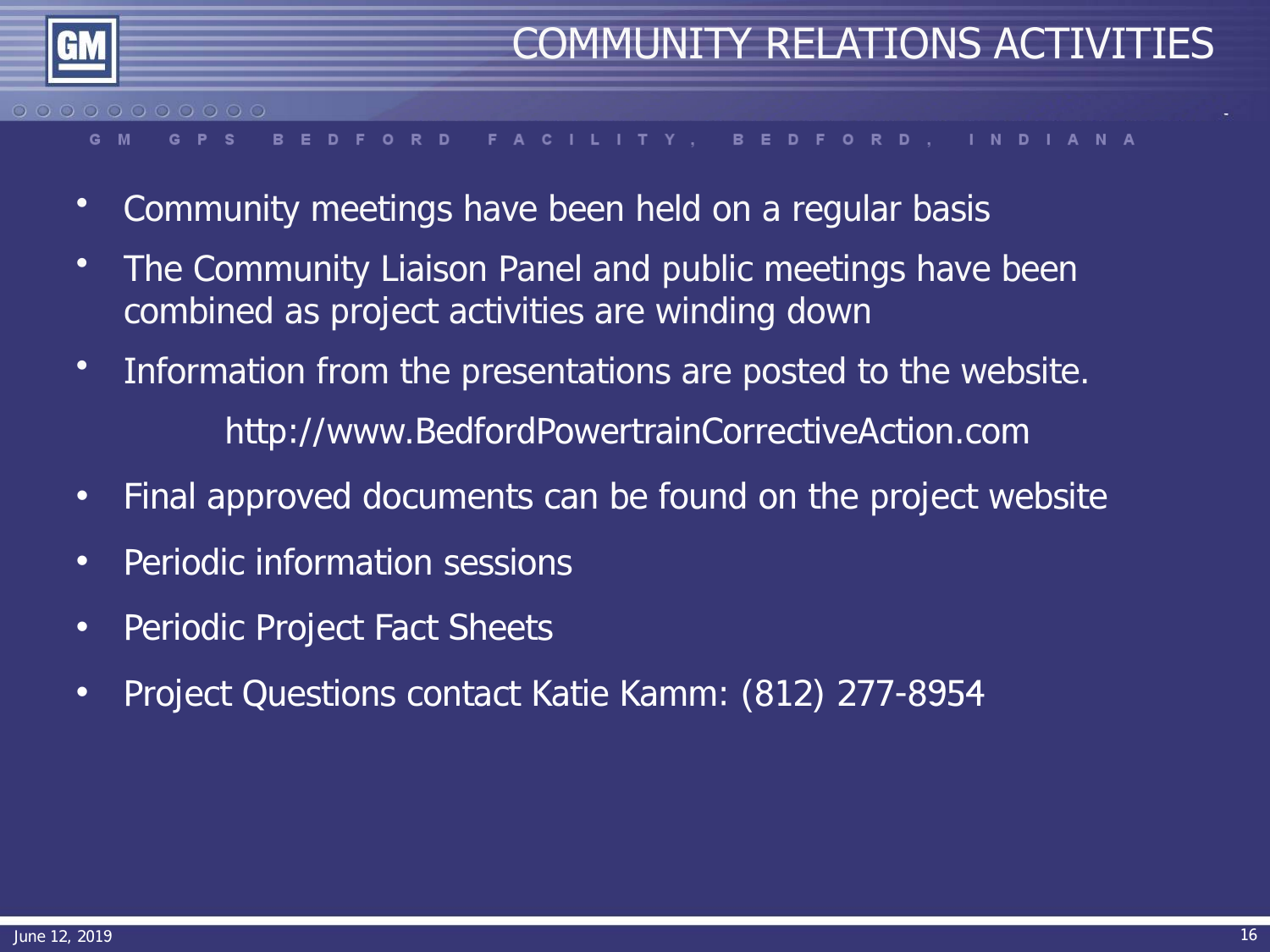

# COMMUNITY RELATIONS ACTIVITIES
Community meetings have been held on a regular basis
The Community Liaison Panel and public meetings have been combined as project activities are winding down
Information from the presentations are posted to the website.
  http://www.BedfordPowertrainCorrectiveAction.com
Final approved documents can be found on the project website
Periodic information sessions
Periodic Project Fact Sheets
Project Questions contact Katie Kamm: (812) 277-8954

16
June 12, 2019